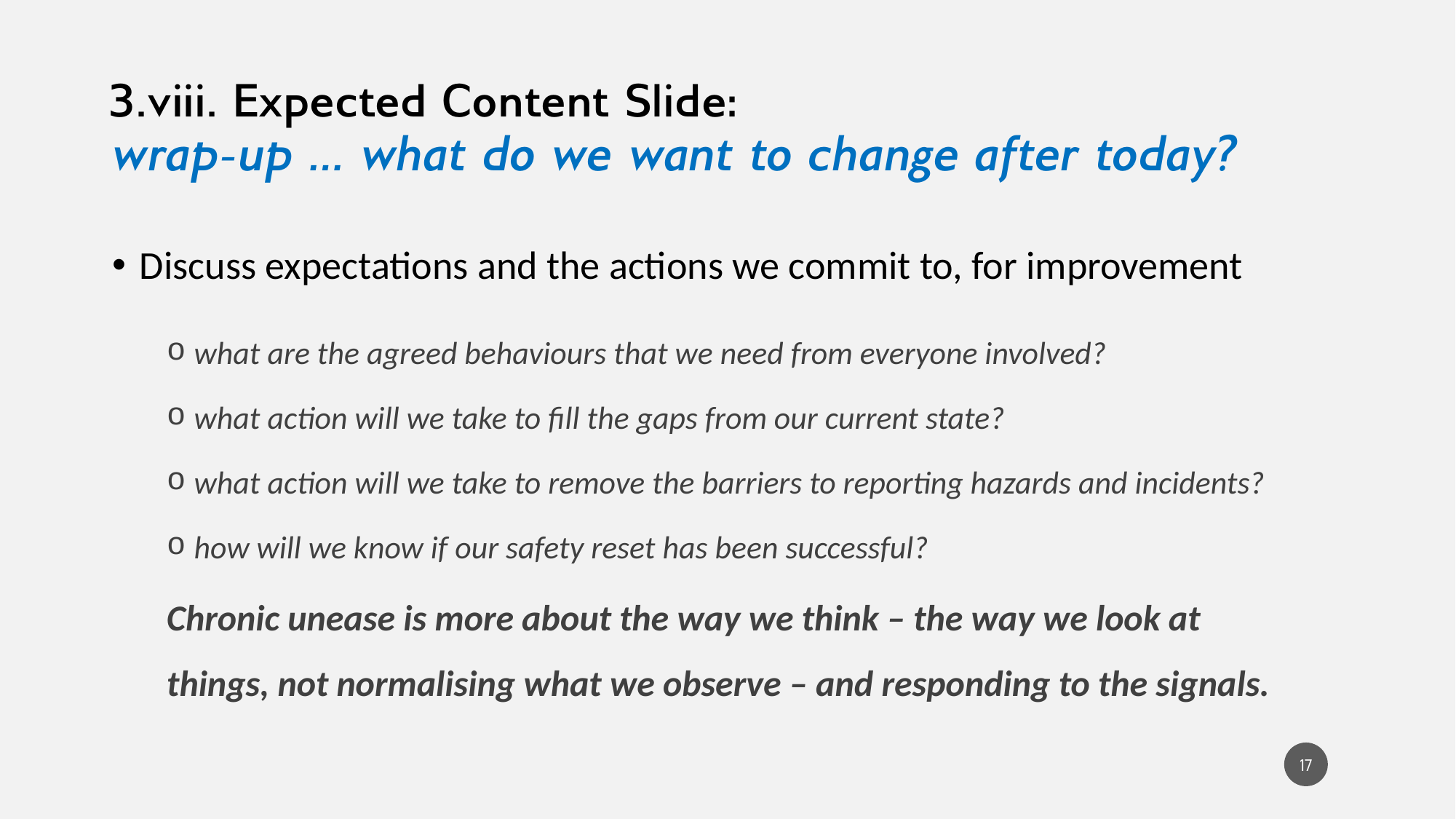

3.viii. Expected Content Slide:
wrap-up … what do we want to change after today?
Discuss expectations and the actions we commit to, for improvement
what are the agreed behaviours that we need from everyone involved?
what action will we take to fill the gaps from our current state?
what action will we take to remove the barriers to reporting hazards and incidents?
how will we know if our safety reset has been successful?
Chronic unease is more about the way we think – the way we look at things, not normalising what we observe – and responding to the signals.

17